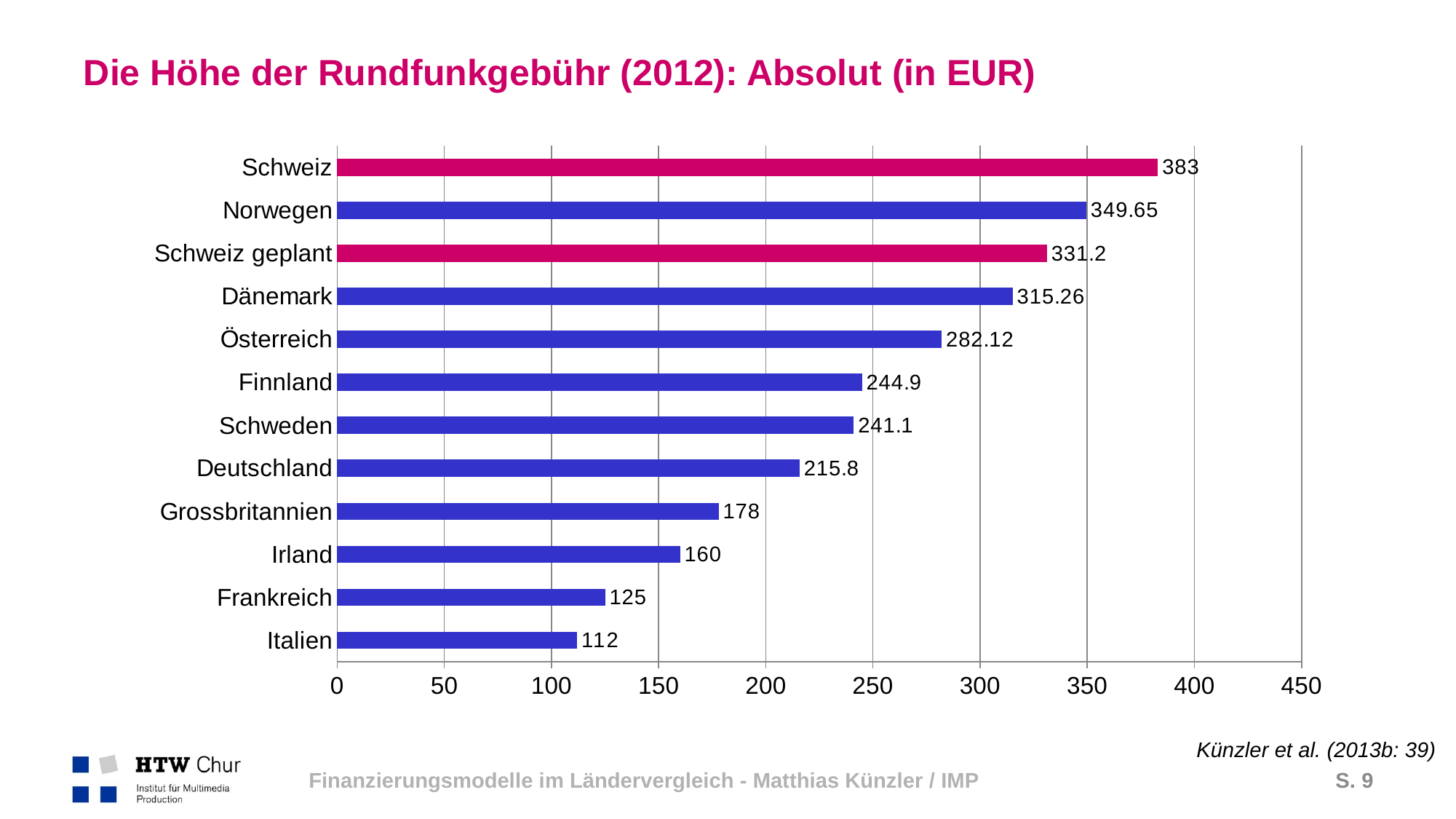

# Die Höhe der Rundfunkgebühr (2012): Absolut (in EUR)

### Chart

| Category |  |
|---|---|
| Italien | 112.0 |
| Frankreich | 125.0 |
| Irland | 160.0 |
| Grossbritannien | 178.0 |
| Deutschland | 215.8 |
| Schweden | 241.1 |
| Finnland | 244.9 |
| Österreich | 282.12 |
| Dänemark | 315.26 |
| Schweiz geplant | 331.2 |
| Norwegen | 349.65 |
| Schweiz | 383.0 |
Künzler et al. (2013b: 39)
Finanzierungsmodelle im Ländervergleich - Matthias Künzler / IMP